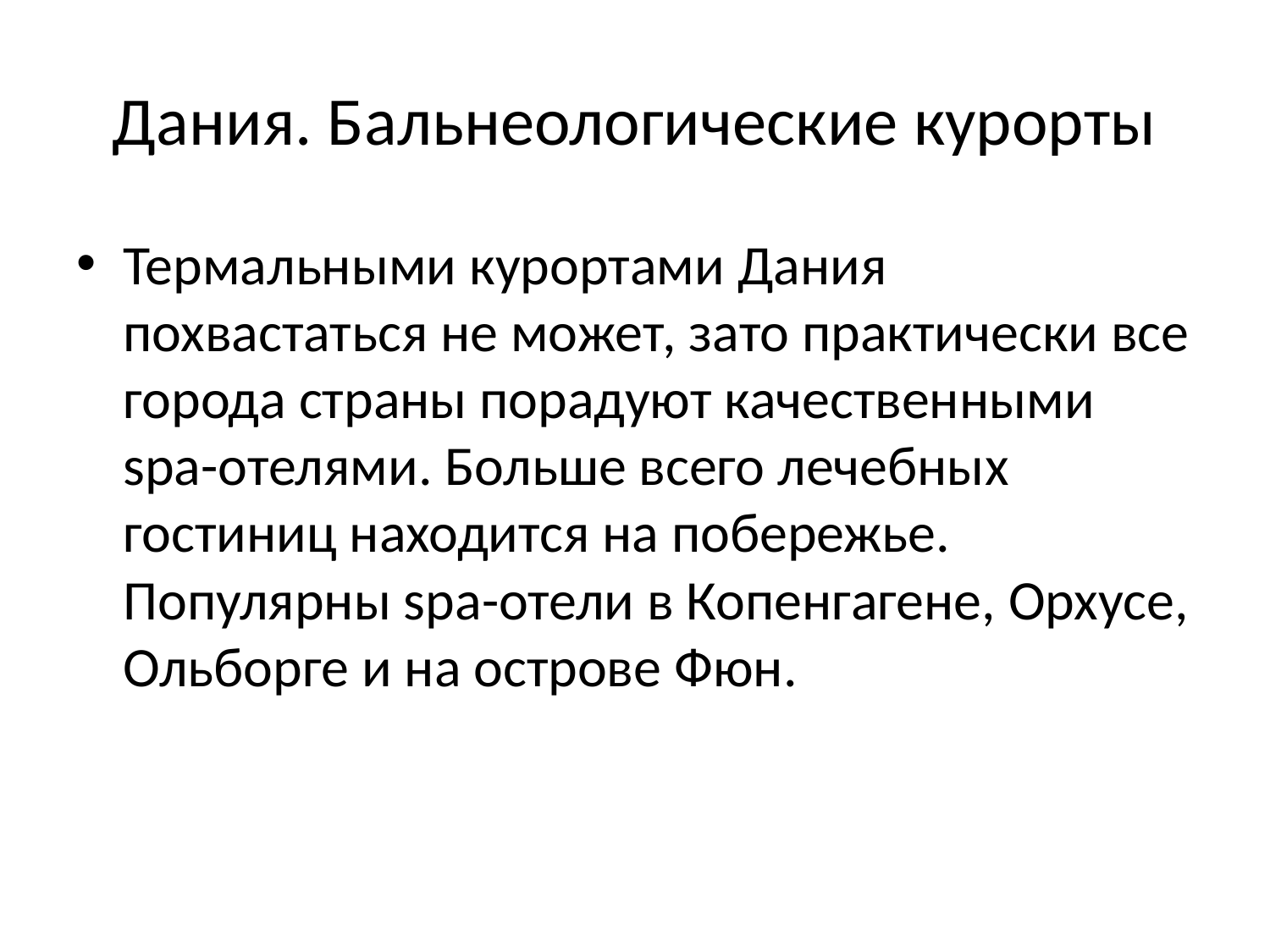

# Дания. Бальнеологические курорты
Термальными курортами Дания похвастаться не может, зато практически все города страны порадуют качественными spa-отелями. Больше всего лечебных гостиниц находится на побережье. Популярны spa-отели в Копенгагене, Орхусе, Ольборге и на острове Фюн.